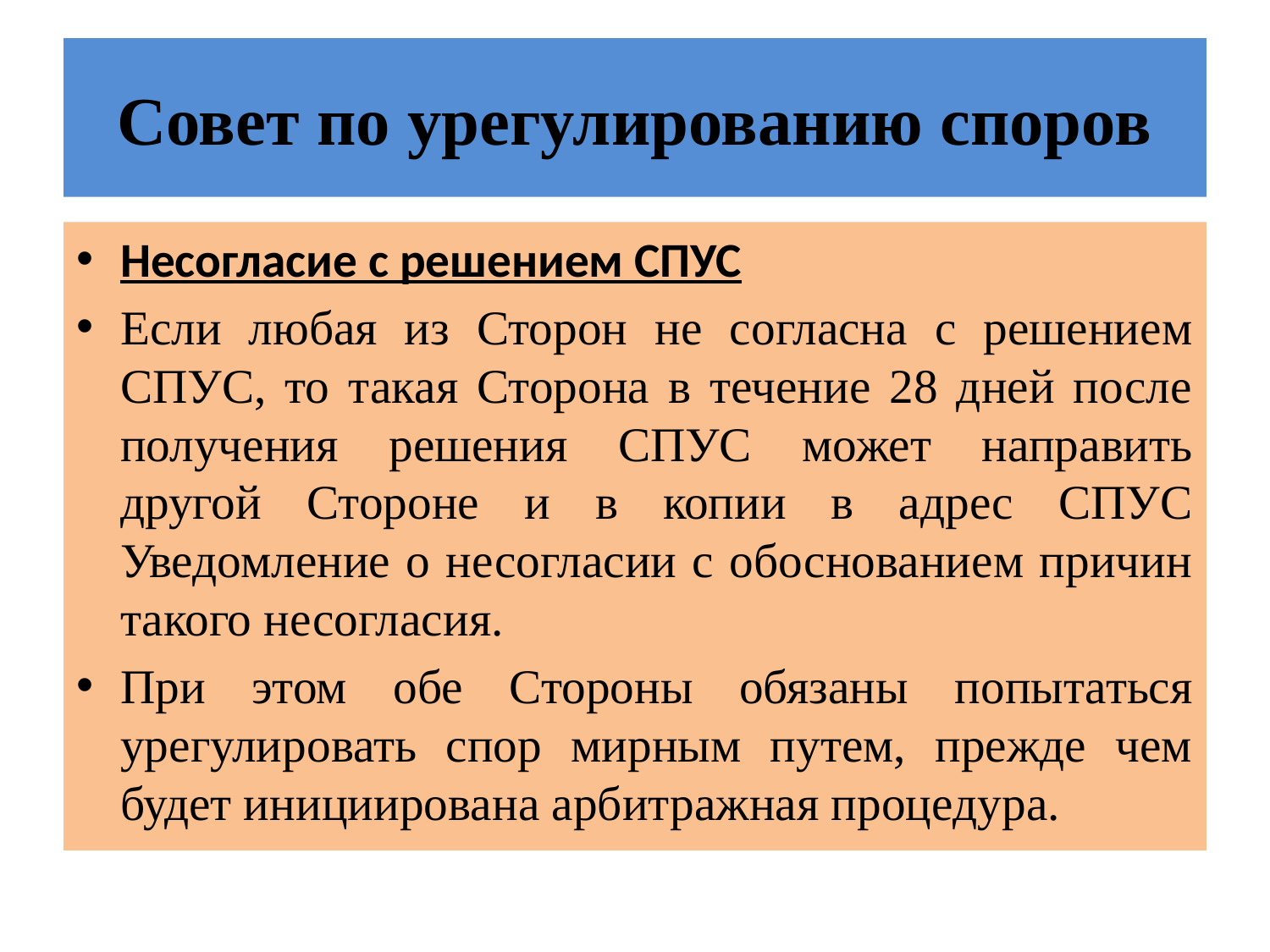

# Совет по урегулированию споров
Несогласие с решением СПУС
Если любая из Сторон не согласна с решением СПУС, то такая Сторона в течение 28 дней после получения решения СПУС может направить другой Стороне и в копии в адрес СПУС Уведомление о несогласии с обоснованием причин такого несогласия.
При этом обе Стороны обязаны попытаться урегулировать спор мирным путем, прежде чем будет инициирована арбитражная процедура.